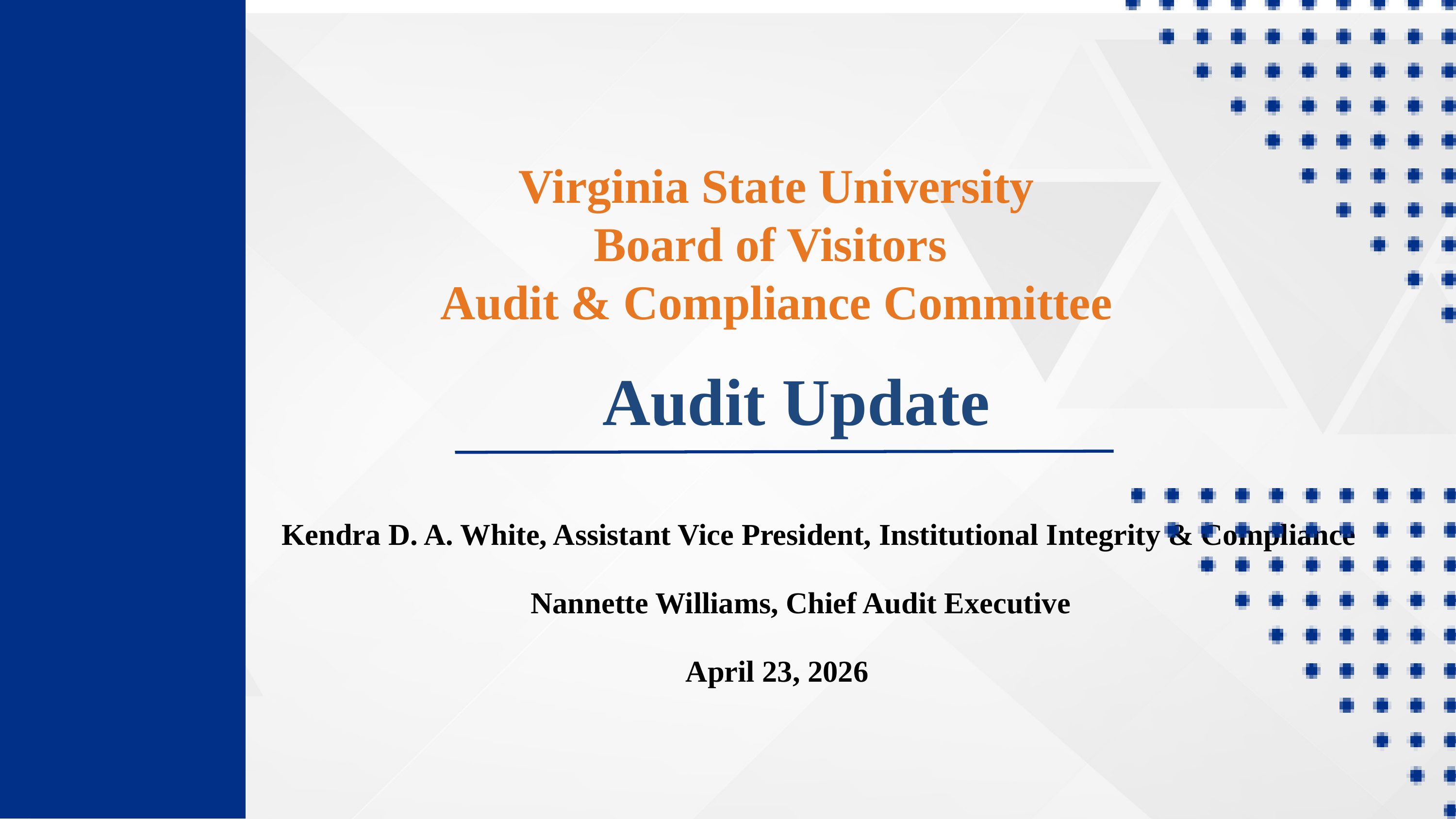

Virginia State University
Board of Visitors
Audit & Compliance Committee
Audit Update

         Kendra D. A. White, Assistant Vice President, Institutional Integrity & Compliance

			     	   Nannette Williams, Chief Audit Executive

                                               		    April 23, 2026